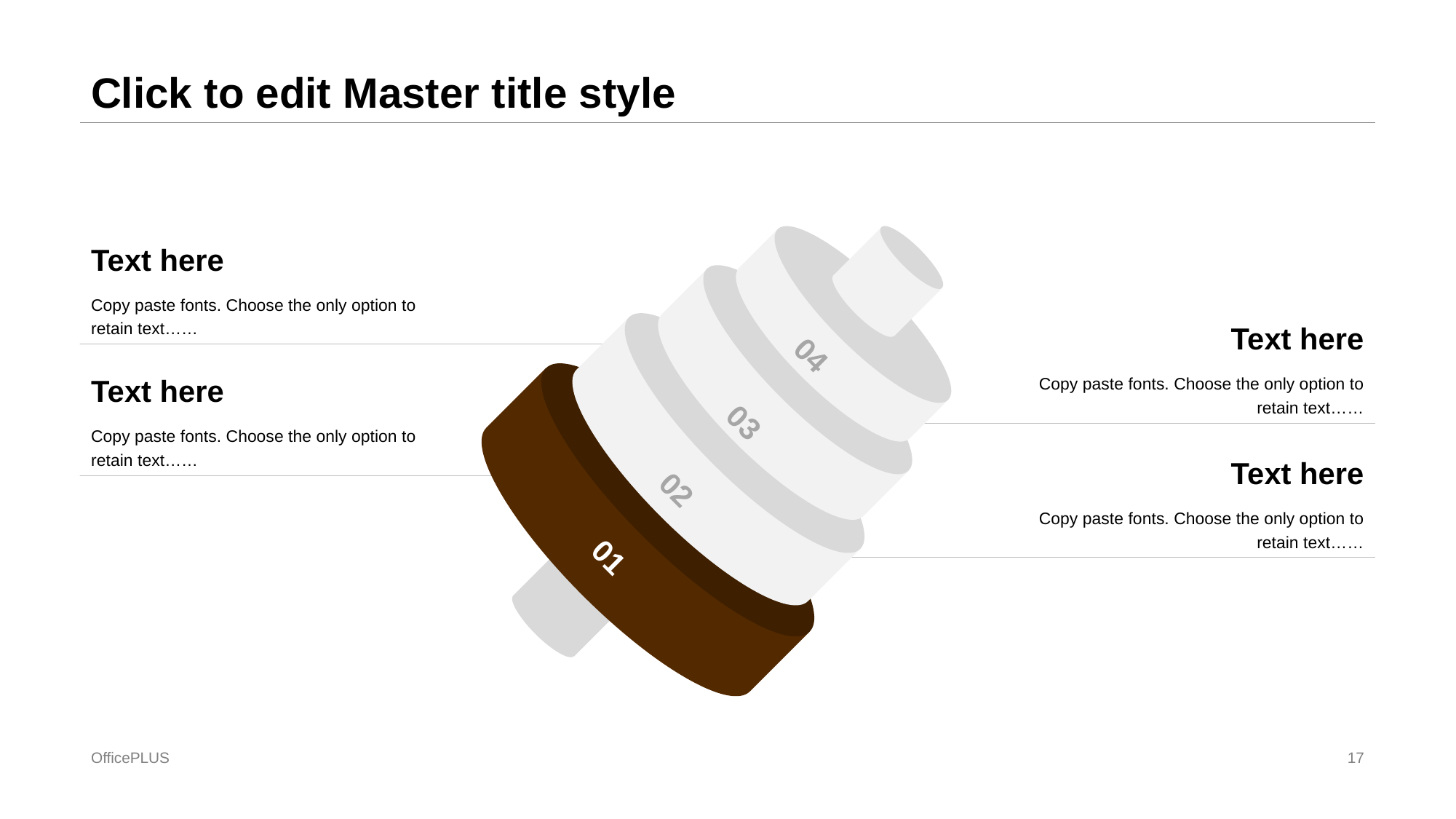

# Click to edit Master title style
Text here

Copy paste fonts. Choose the only option to retain text……

Text here
04

Copy paste fonts. Choose the only option to retain text……
Text here

03

Copy paste fonts. Choose the only option to retain text……
Text here

02

Copy paste fonts. Choose the only option to retain text……
01

OfficePLUS
17